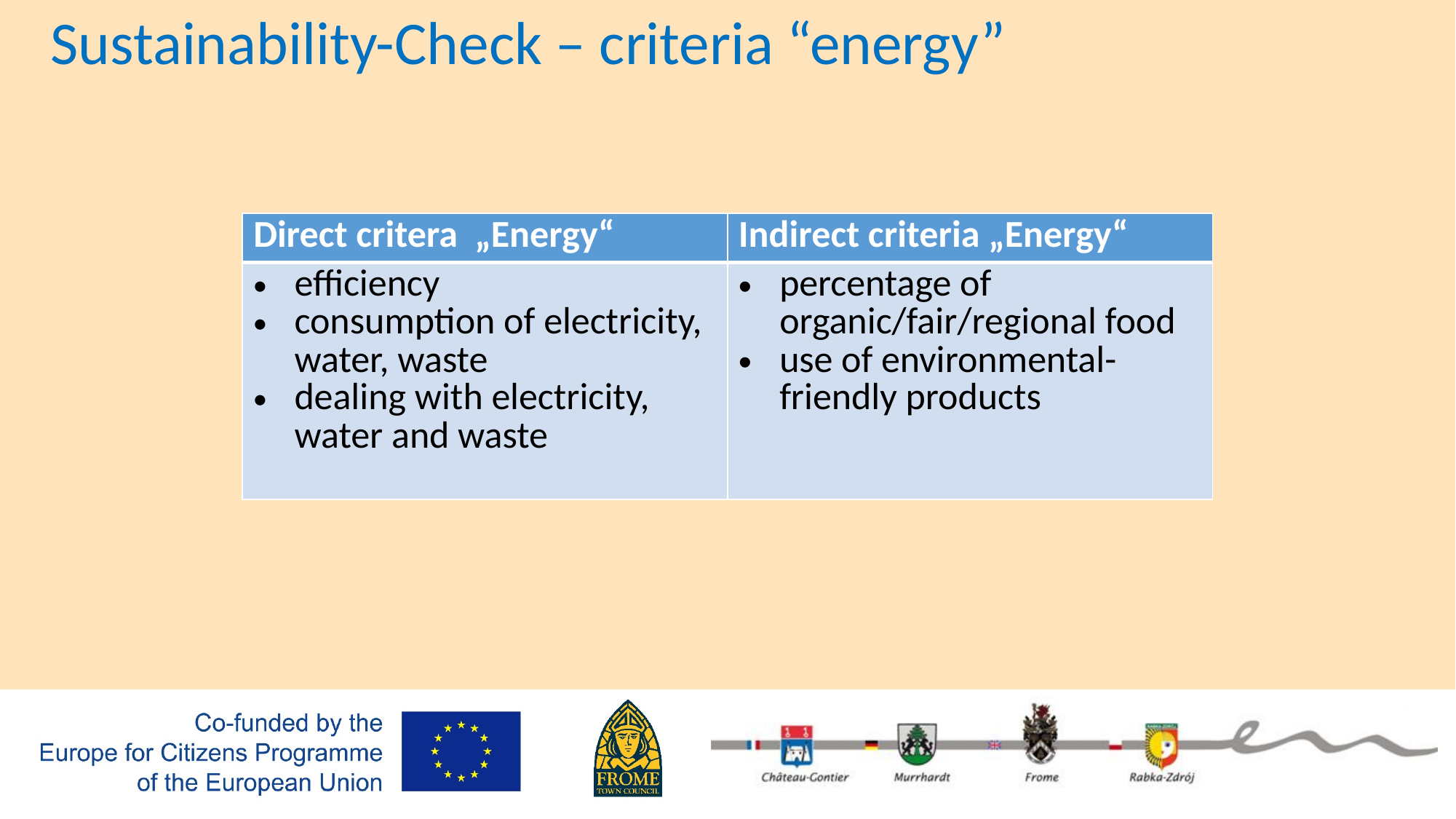

Sustainability-Check – criteria “energy”

| Direct critera „Energy“ | Indirect criteria „Energy“ |
| --- | --- |
| efficiency consumption of electricity, water, waste dealing with electricity, water and waste | percentage of organic/fair/regional food use of environmental-friendly products |